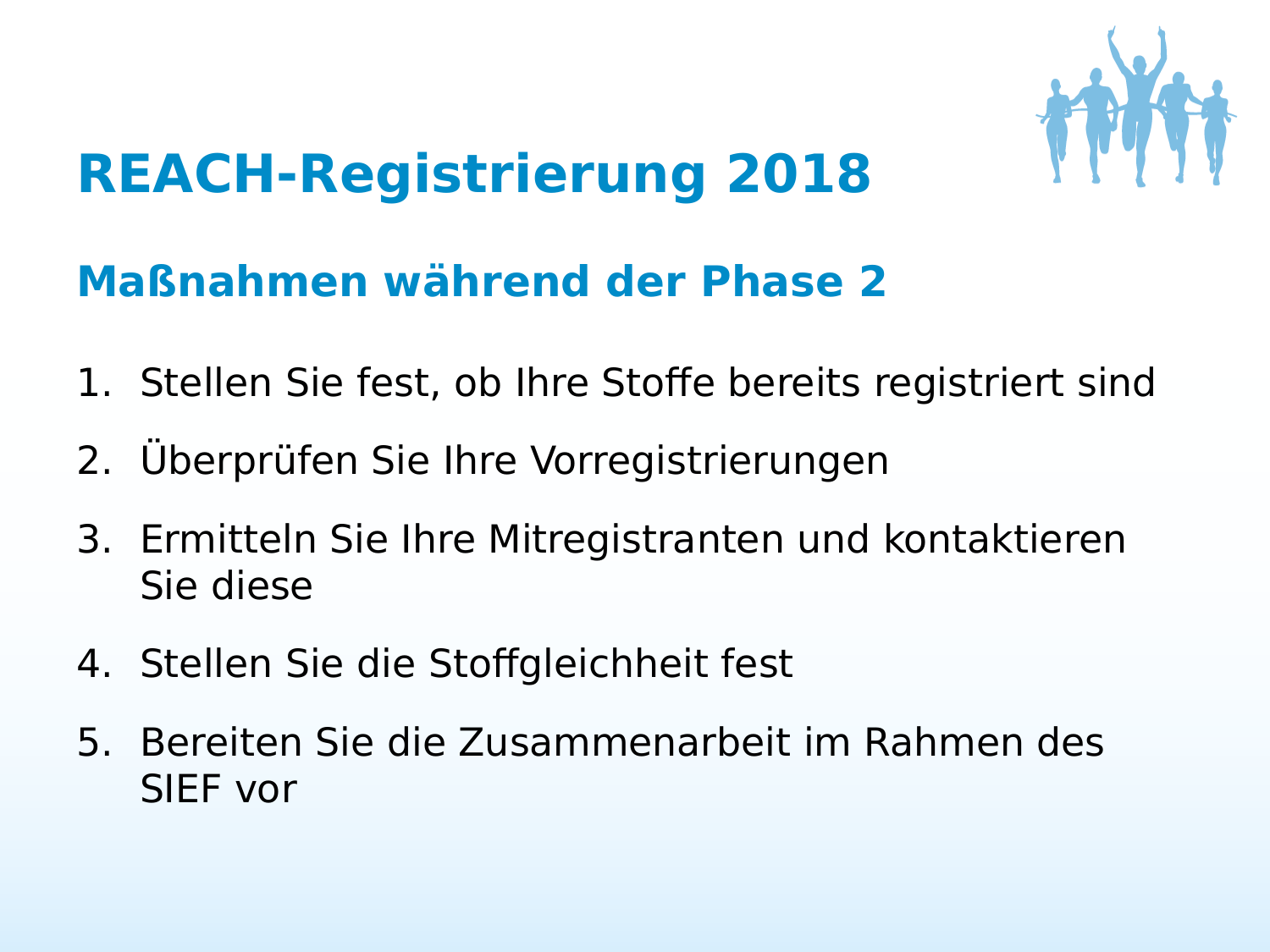

# REACH-Registrierung 2018
Maßnahmen während der Phase 2
Stellen Sie fest, ob Ihre Stoffe bereits registriert sind
Überprüfen Sie Ihre Vorregistrierungen
Ermitteln Sie Ihre Mitregistranten und kontaktieren Sie diese
Stellen Sie die Stoffgleichheit fest
Bereiten Sie die Zusammenarbeit im Rahmen des SIEF vor